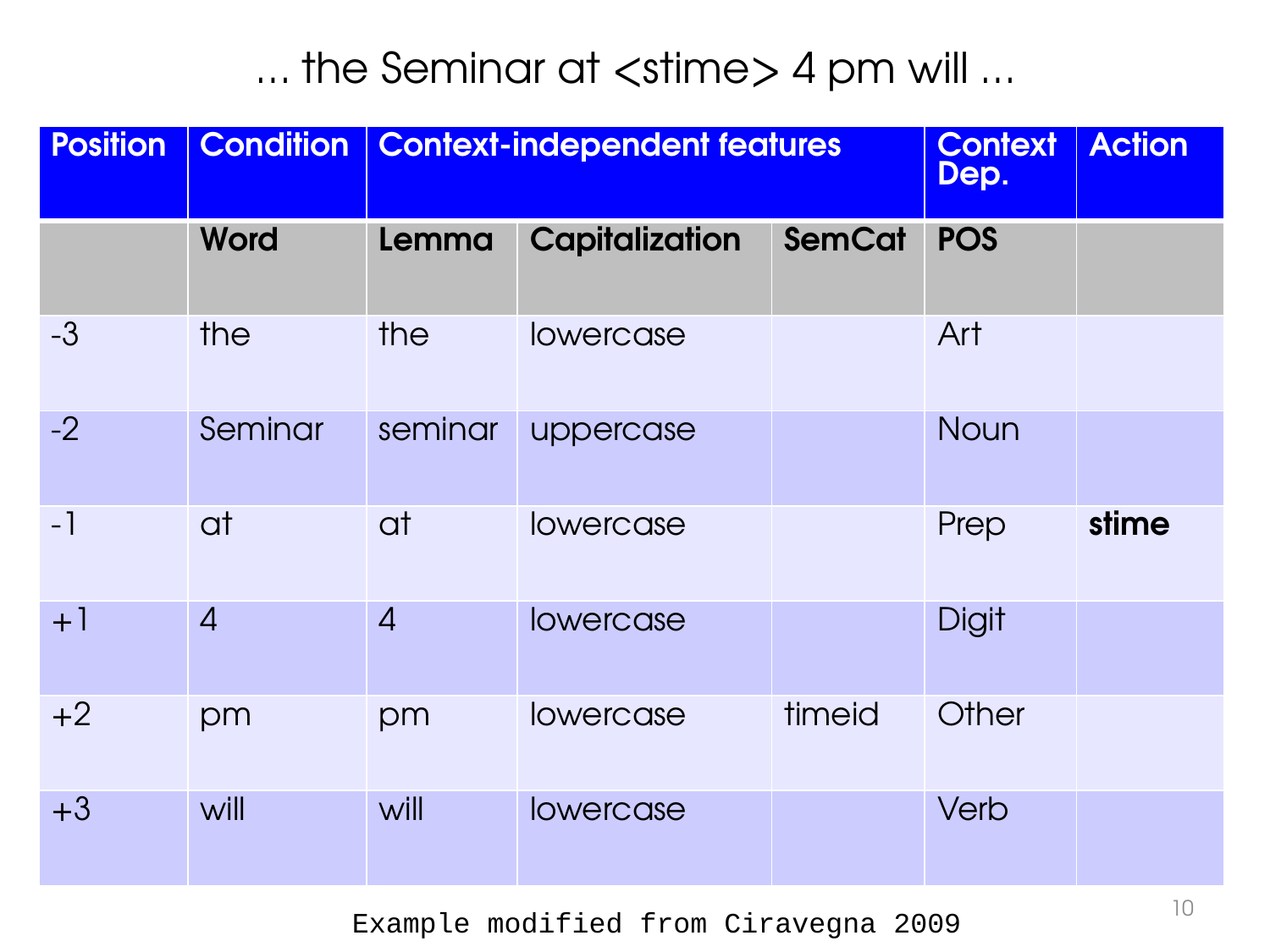

… the Seminar at <stime> 4 pm will …
| Position | Condition | Context-independent features |  |  | Context Dep. | Action |
| --- | --- | --- | --- | --- | --- | --- |
|  | Word | Lemma | Capitalization | SemCat | POS |  |
| -3 | the | the | lowercase |  | Art |  |
| -2 | Seminar | seminar | uppercase |  | Noun |  |
| -1 | at | at | lowercase |  | Prep | stime |
| +1 | 4 | 4 | lowercase |  | Digit |  |
| +2 | pm | pm | lowercase | timeid | Other |  |
| +3 | will | will | lowercase |  | Verb |  |
10
Example modified from Ciravegna 2009